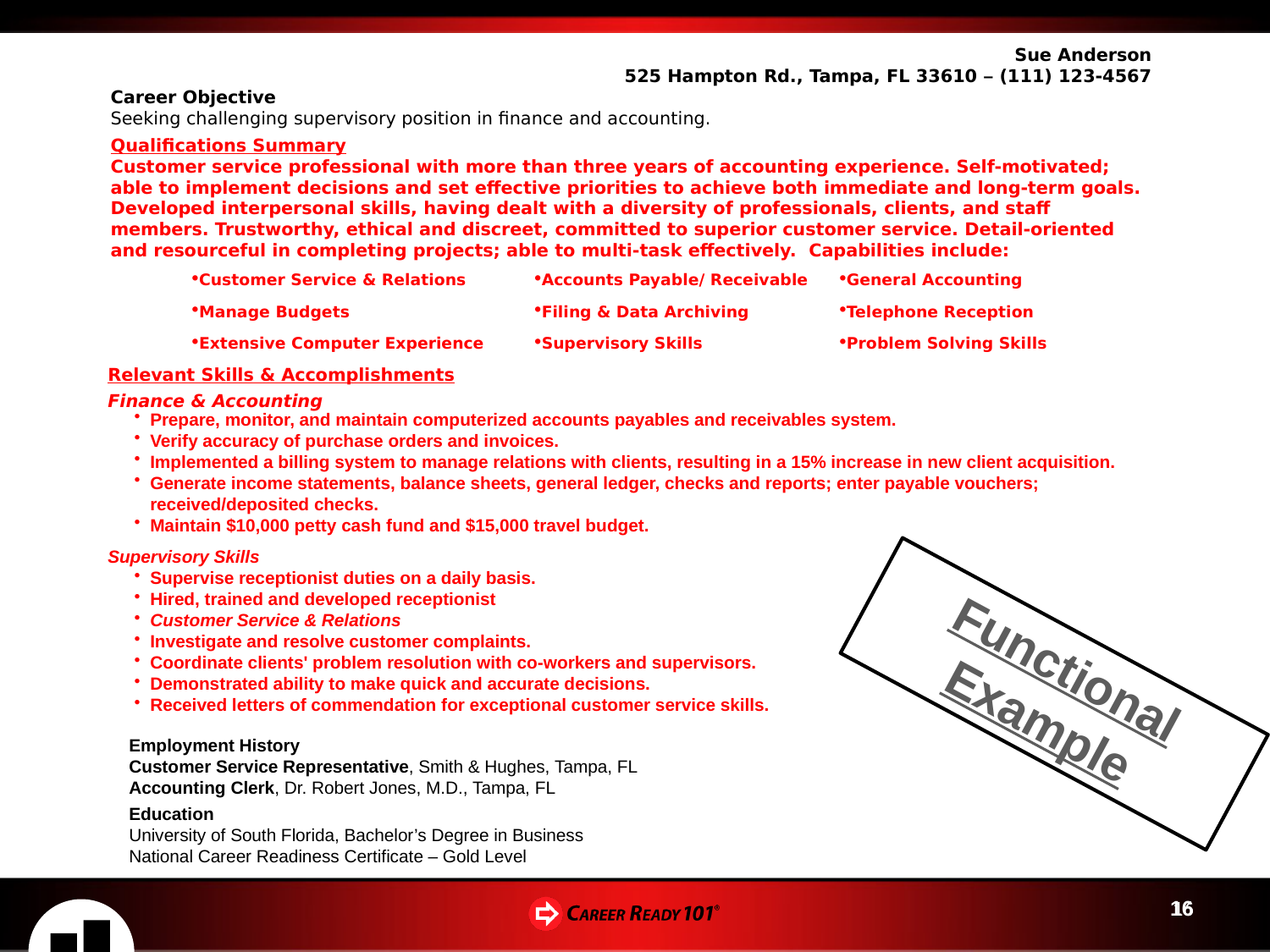

Sue Anderson
525 Hampton Rd., Tampa, FL 33610 – (111) 123-4567
Career Objective
Seeking challenging supervisory position in finance and accounting.
Qualifications Summary
Customer service professional with more than three years of accounting experience. Self-motivated; able to implement decisions and set effective priorities to achieve both immediate and long-term goals. Developed interpersonal skills, having dealt with a diversity of professionals, clients, and staff members. Trustworthy, ethical and discreet, committed to superior customer service. Detail-oriented and resourceful in completing projects; able to multi-task effectively.  Capabilities include:
| Customer Service & Relations | Accounts Payable/ Receivable | General Accounting |
| --- | --- | --- |
| Manage Budgets | Filing & Data Archiving | Telephone Reception |
| Extensive Computer Experience | Supervisory Skills | Problem Solving Skills |
Relevant Skills & Accomplishments
Finance & Accounting
Prepare, monitor, and maintain computerized accounts payables and receivables system.
Verify accuracy of purchase orders and invoices.
Implemented a billing system to manage relations with clients, resulting in a 15% increase in new client acquisition.
Generate income statements, balance sheets, general ledger, checks and reports; enter payable vouchers; received/deposited checks.
Maintain $10,000 petty cash fund and $15,000 travel budget.
Supervisory Skills
Supervise receptionist duties on a daily basis.
Hired, trained and developed receptionist
Customer Service & Relations
Investigate and resolve customer complaints.
Coordinate clients' problem resolution with co-workers and supervisors.
Demonstrated ability to make quick and accurate decisions.
Received letters of commendation for exceptional customer service skills.
Functional Example
Employment History
Customer Service Representative, Smith & Hughes, Tampa, FL
Accounting Clerk, Dr. Robert Jones, M.D., Tampa, FL
Education
University of South Florida, Bachelor’s Degree in Business
National Career Readiness Certificate – Gold Level
16
16